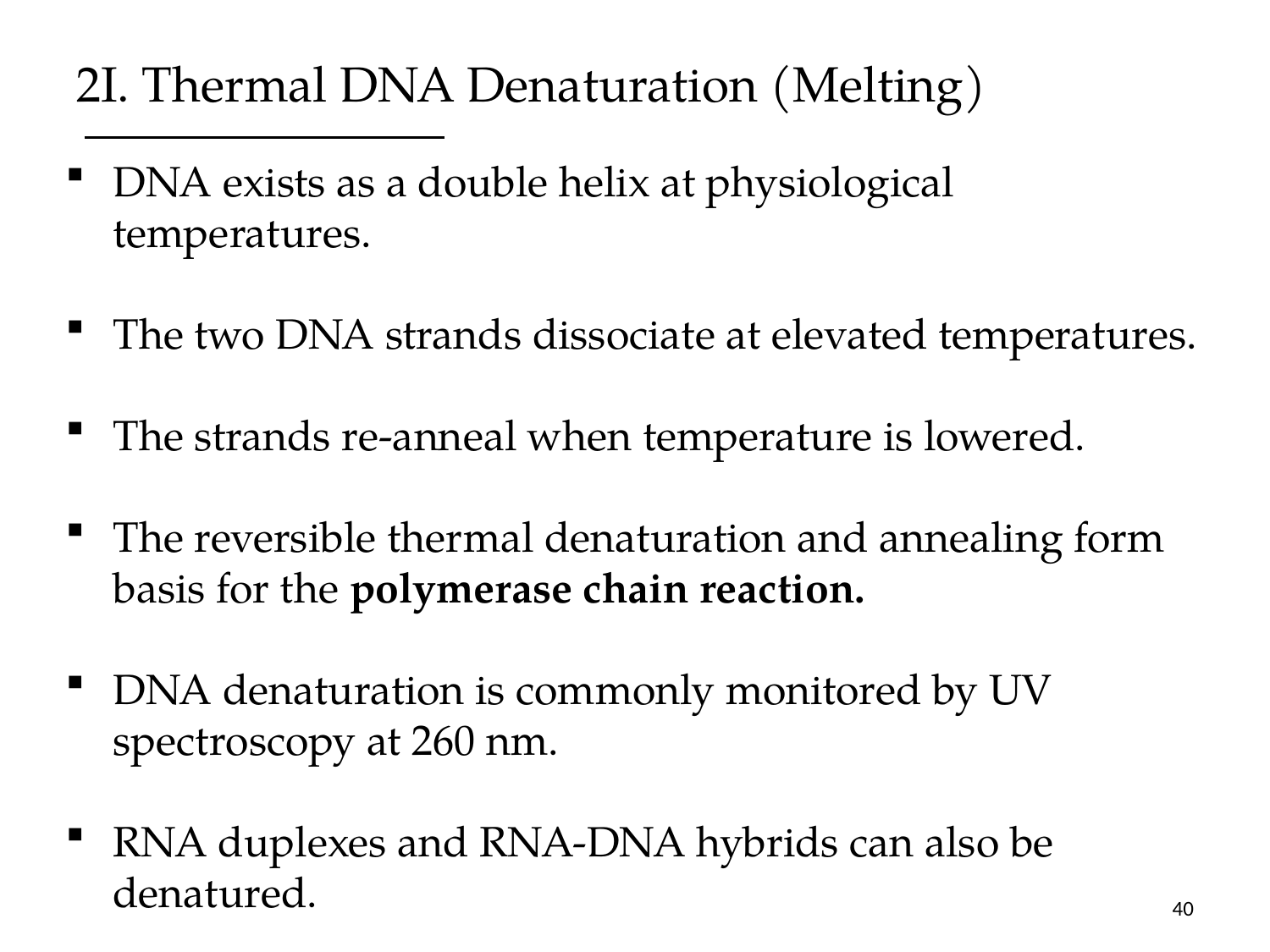

# 2I. Thermal DNA Denaturation (Melting)
DNA exists as a double helix at physiological temperatures.

The two DNA strands dissociate at elevated temperatures.

The strands re-anneal when temperature is lowered.

The reversible thermal denaturation and annealing form basis for the polymerase chain reaction.

DNA denaturation is commonly monitored by UV spectroscopy at 260 nm.

RNA duplexes and RNA-DNA hybrids can also be denatured.

40